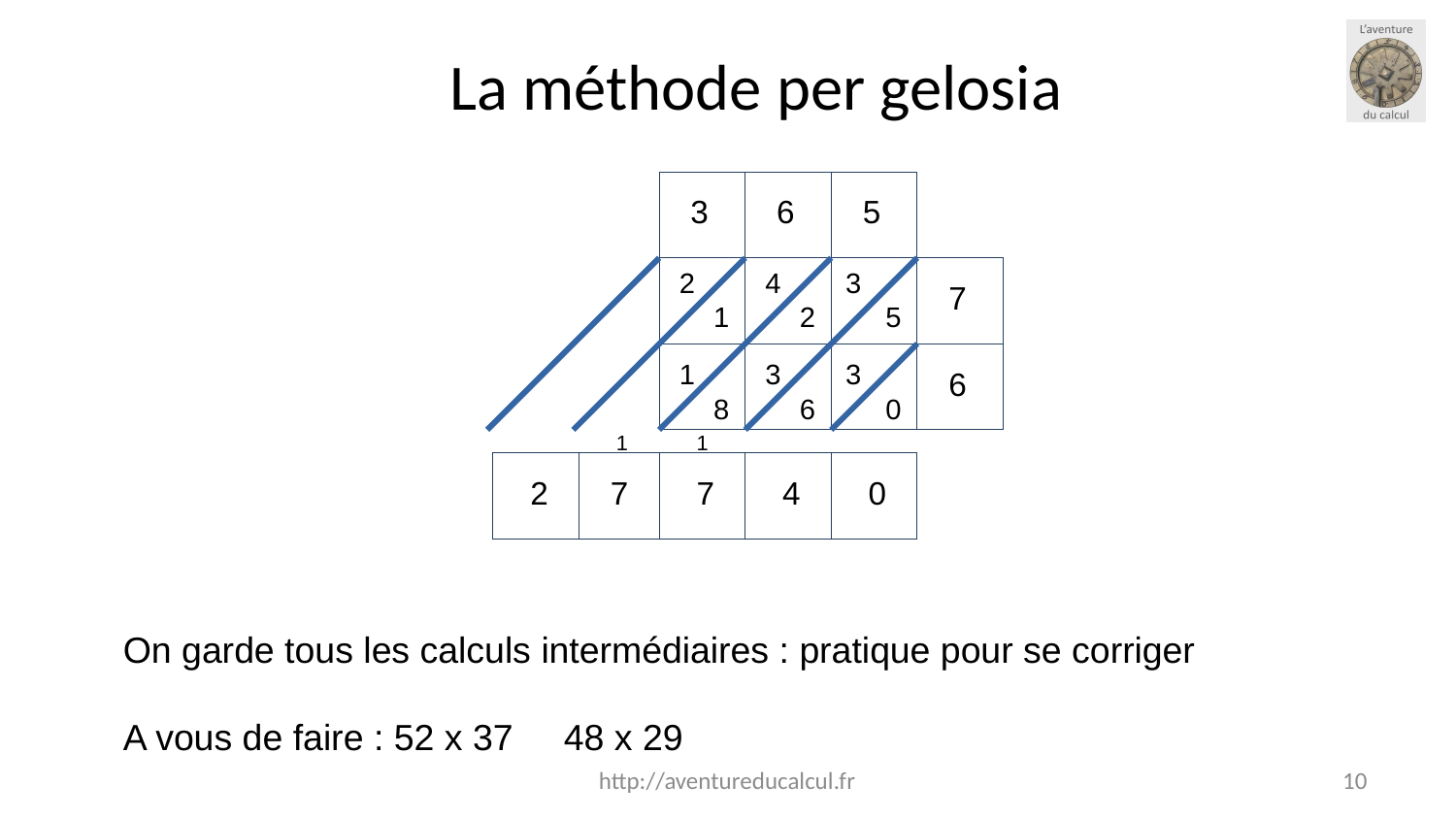

La méthode per gelosia

3
6
5

2

4

3

7
1
2
5

1
3
3
6
8
6
0

1
1

2
7
7
4
0
On garde tous les calculs intermédiaires : pratique pour se corriger

A vous de faire : 52 x 37     48 x 29
http://aventureducalcul.fr
10